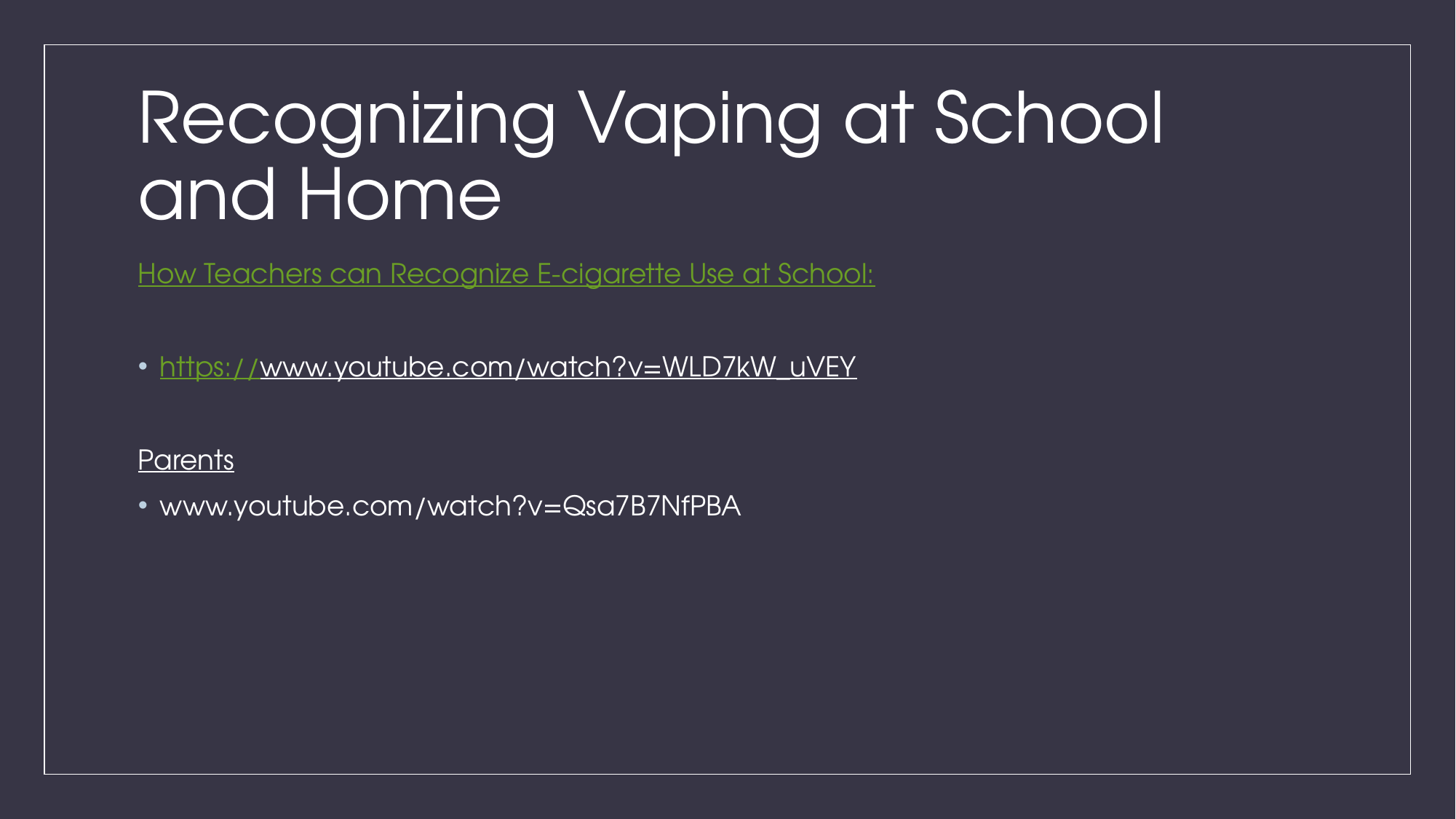

# Recognizing Vaping at School and Home
How Teachers can Recognize E-cigarette Use at School:

https://www.youtube.com/watch?v=WLD7kW_uVEY

Parents
www.youtube.com/watch?v=Qsa7B7NfPBA